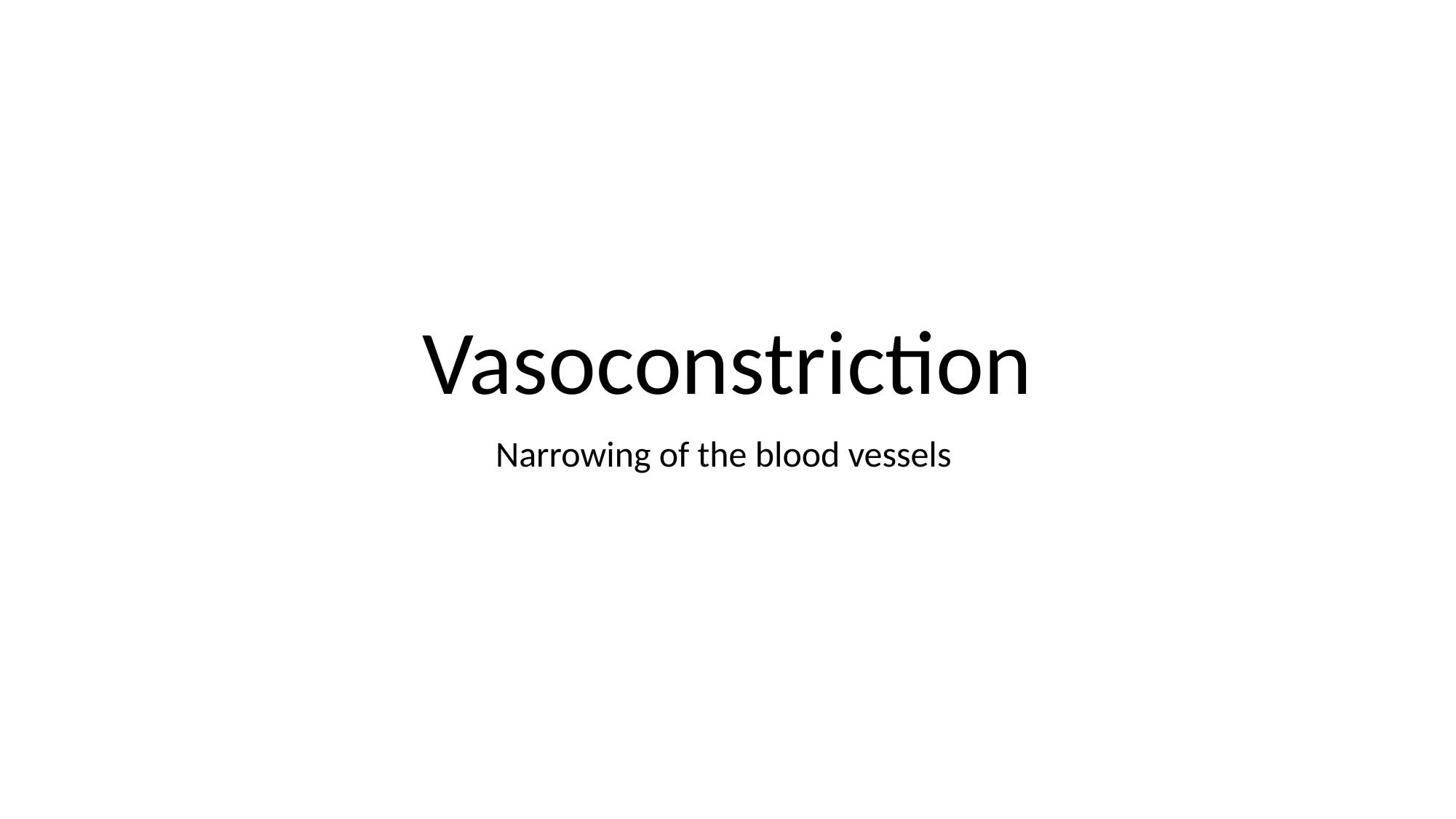

# Vasoconstriction
Narrowing of the blood vessels